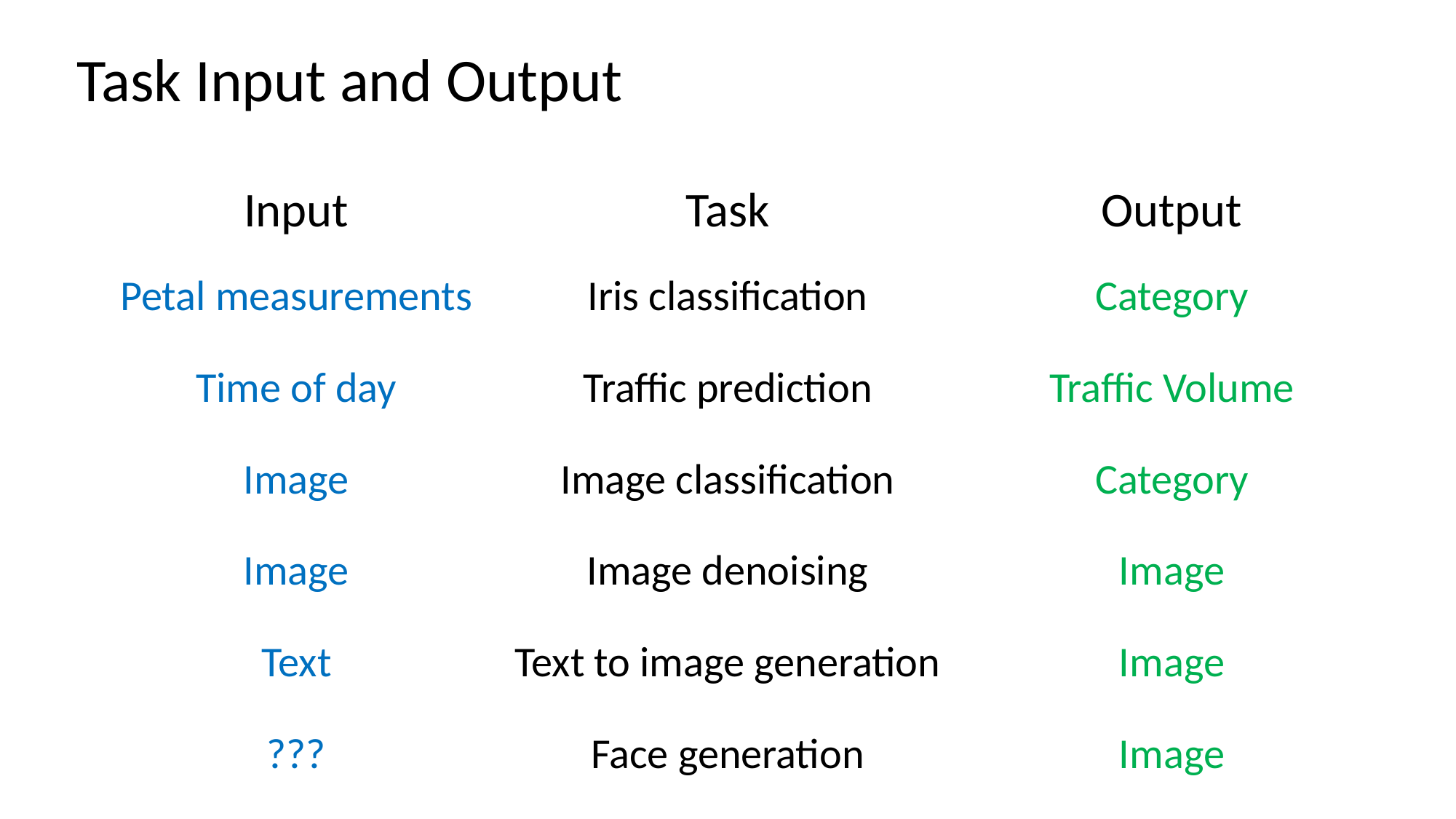

# Task Input and Output
Input
Task
Output
Category
Traffic Volume
Category
Image
Image
Image
Petal measurements
Time of day
Image
Image
Text
???
Iris classification
Traffic prediction
Image classification
Image denoising
Text to image generation
Face generation